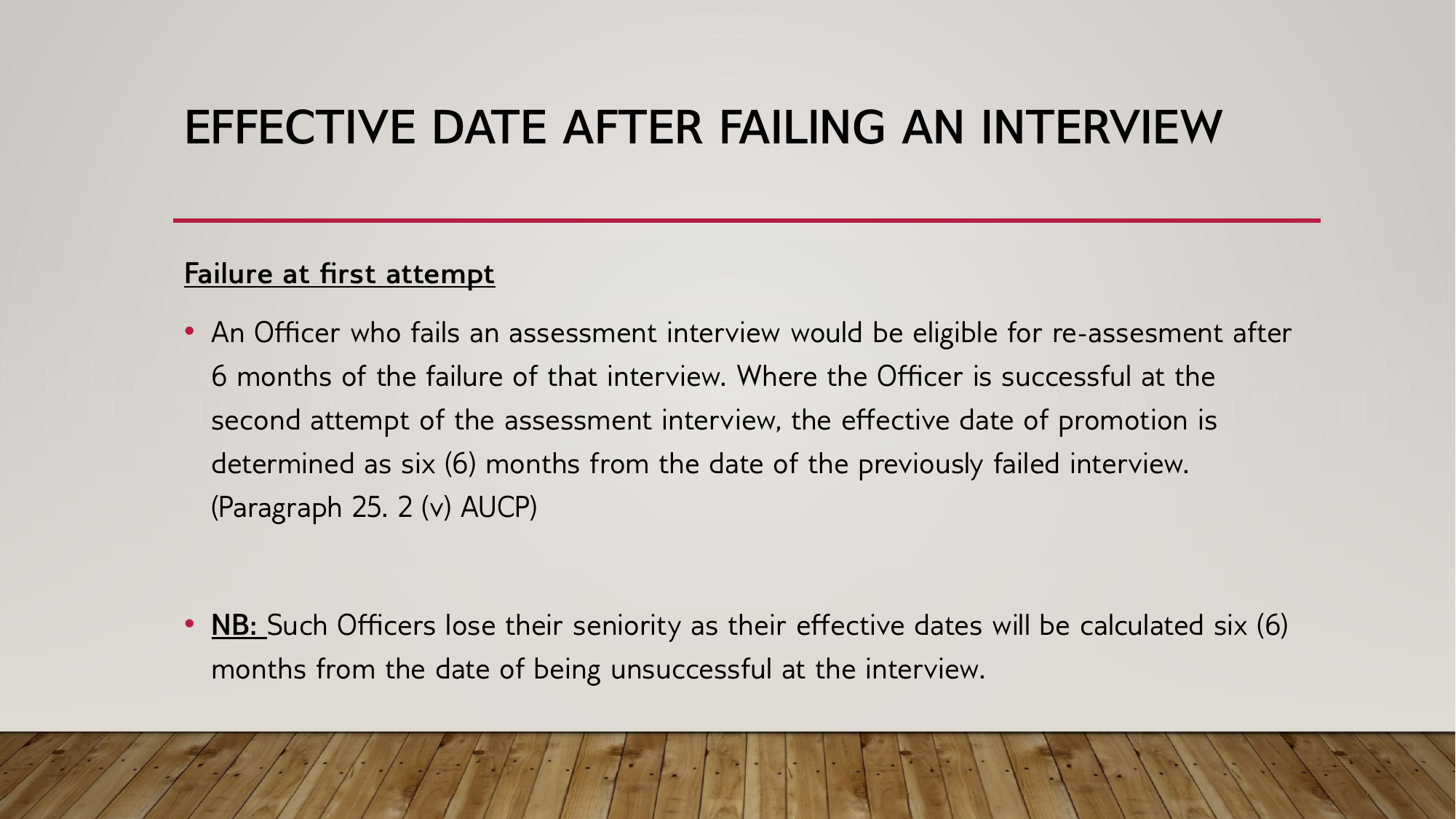

# EFFECTIVE DATE AFTER FAILING AN INTERVIEW
Failure at first attempt
An Officer who fails an assessment interview would be eligible for re-assesment after 6 months of the failure of that interview. Where the Officer is successful at the second attempt of the assessment interview, the effective date of promotion is determined as six (6) months from the date of the previously failed interview. (Paragraph 25. 2 (v) AUCP)

NB: Such Officers lose their seniority as their effective dates will be calculated six (6) months from the date of being unsuccessful at the interview.